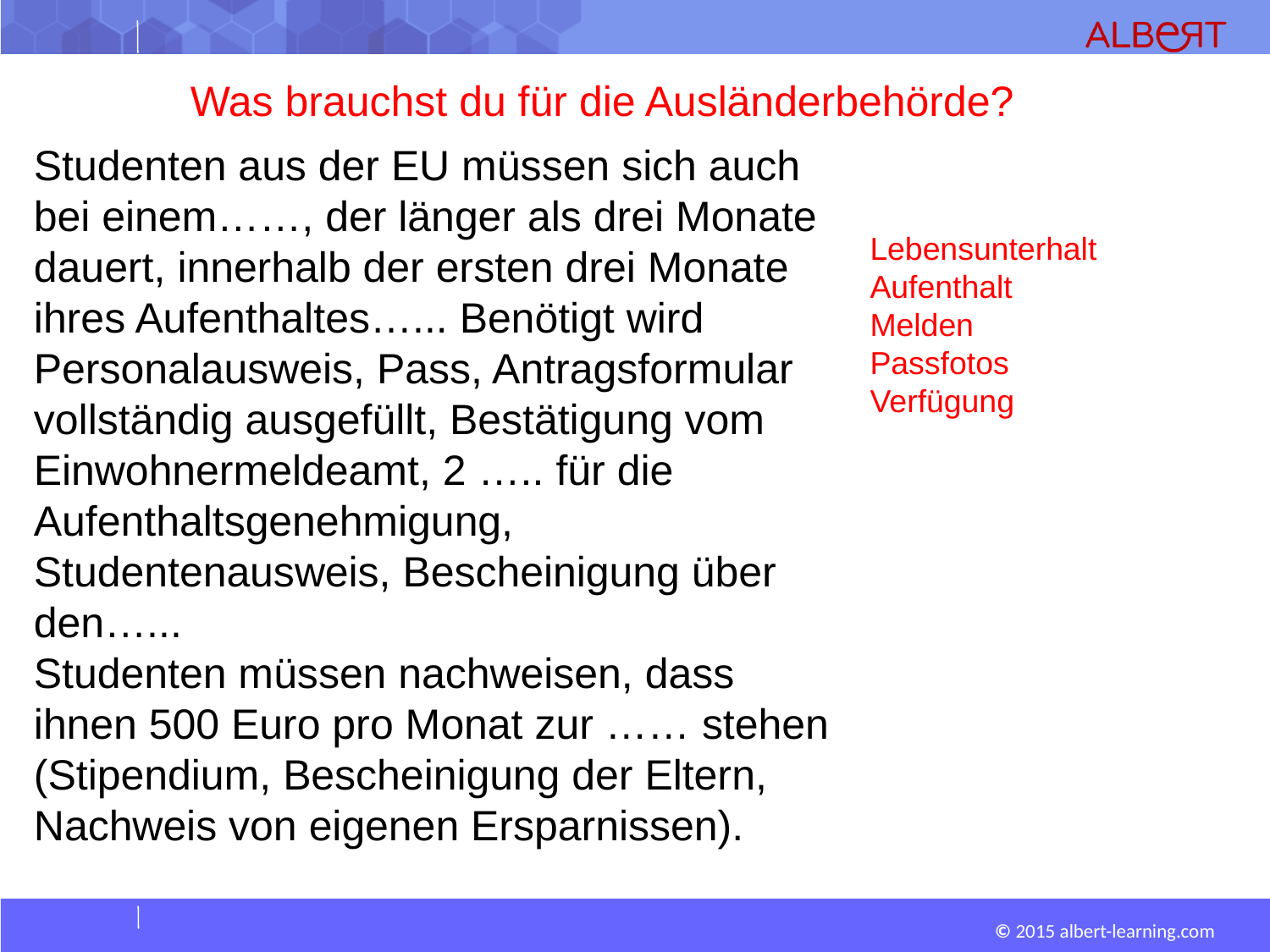

Was brauchst du für die Ausländerbehörde?
Studenten aus der EU müssen sich auch bei einem……, der länger als drei Monate dauert, innerhalb der ersten drei Monate ihres Aufenthaltes…... Benötigt wird Personalausweis, Pass, Antragsformular vollständig ausgefüllt, Bestätigung vom Einwohnermeldeamt, 2 ….. für die Aufenthaltsgenehmigung, Studentenausweis, Bescheinigung über den…...
Studenten müssen nachweisen, dass ihnen 500 Euro pro Monat zur …… stehen (Stipendium, Bescheinigung der Eltern, Nachweis von eigenen Ersparnissen).
Lebensunterhalt
Aufenthalt
Melden
Passfotos
Verfügung